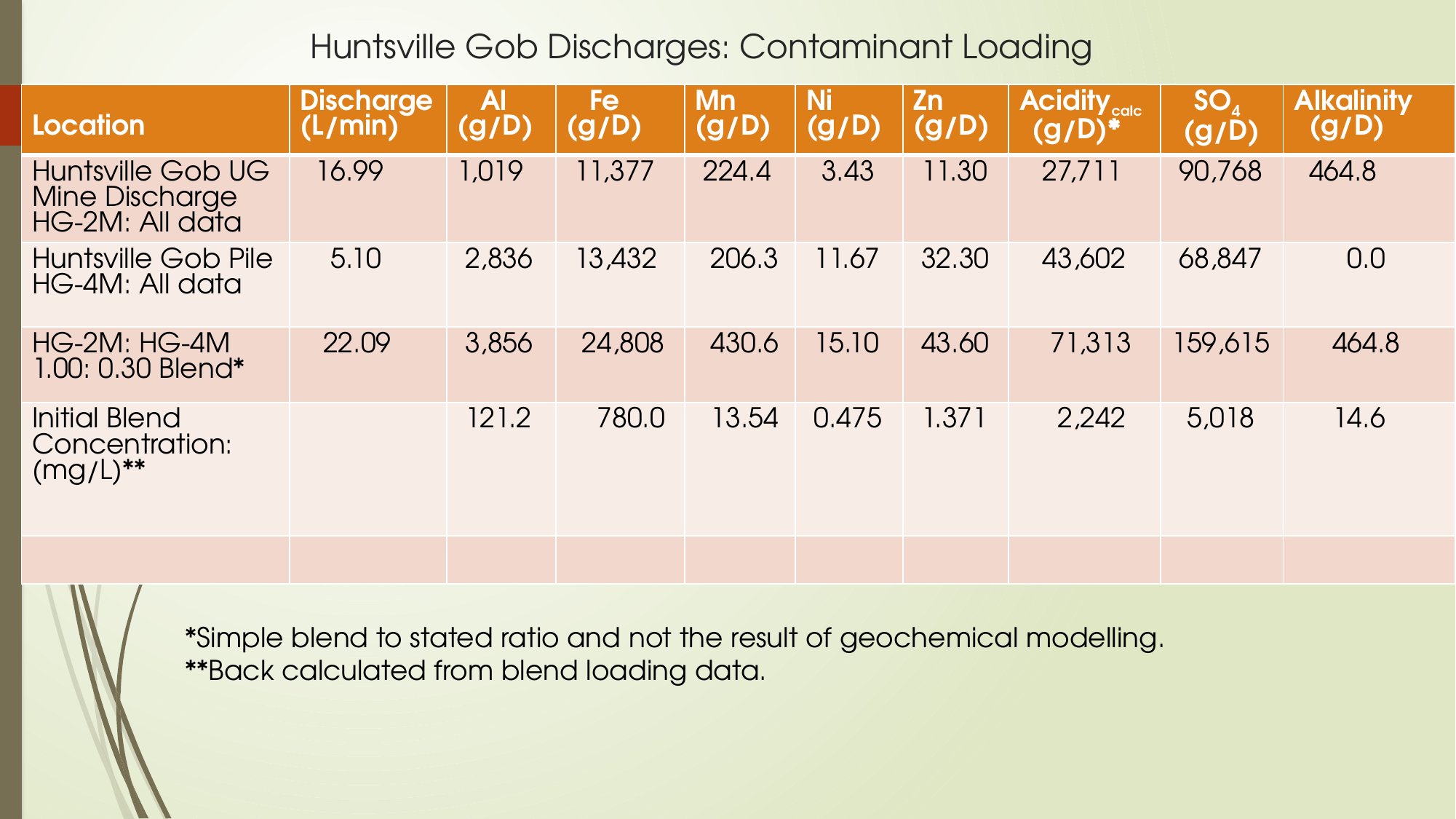

# Huntsville Gob Discharges: Contaminant Loading
| Location | Discharge (L/min) | Al (g/D) | Fe (g/D) | Mn (g/D) | Ni (g/D) | Zn (g/D) | Aciditycalc (g/D)\* | SO4 (g/D) | Alkalinity (g/D) |
| --- | --- | --- | --- | --- | --- | --- | --- | --- | --- |
| Huntsville Gob UG Mine Discharge HG-2M: All data | 16.99 | 1,019 | 11,377 | 224.4 | 3.43 | 11.30 | 27,711 | 90,768 | 464.8 |
| Huntsville Gob Pile HG-4M: All data | 5.10 | 2,836 | 13,432 | 206.3 | 11.67 | 32.30 | 43,602 | 68,847 | 0.0 |
| HG-2M: HG-4M 1.00: 0.30 Blend\* | 22.09 | 3,856 | 24,808 | 430.6 | 15.10 | 43.60 | 71,313 | 159,615 | 464.8 |
| Initial Blend Concentration: (mg/L)\*\* |  | 121.2 | 780.0 | 13.54 | 0.475 | 1.371 | 2,242 | 5,018 | 14.6 |
|  |  |  |  |  |  |  |  |  |  |
*Simple blend to stated ratio and not the result of geochemical modelling.
**Back calculated from blend loading data.